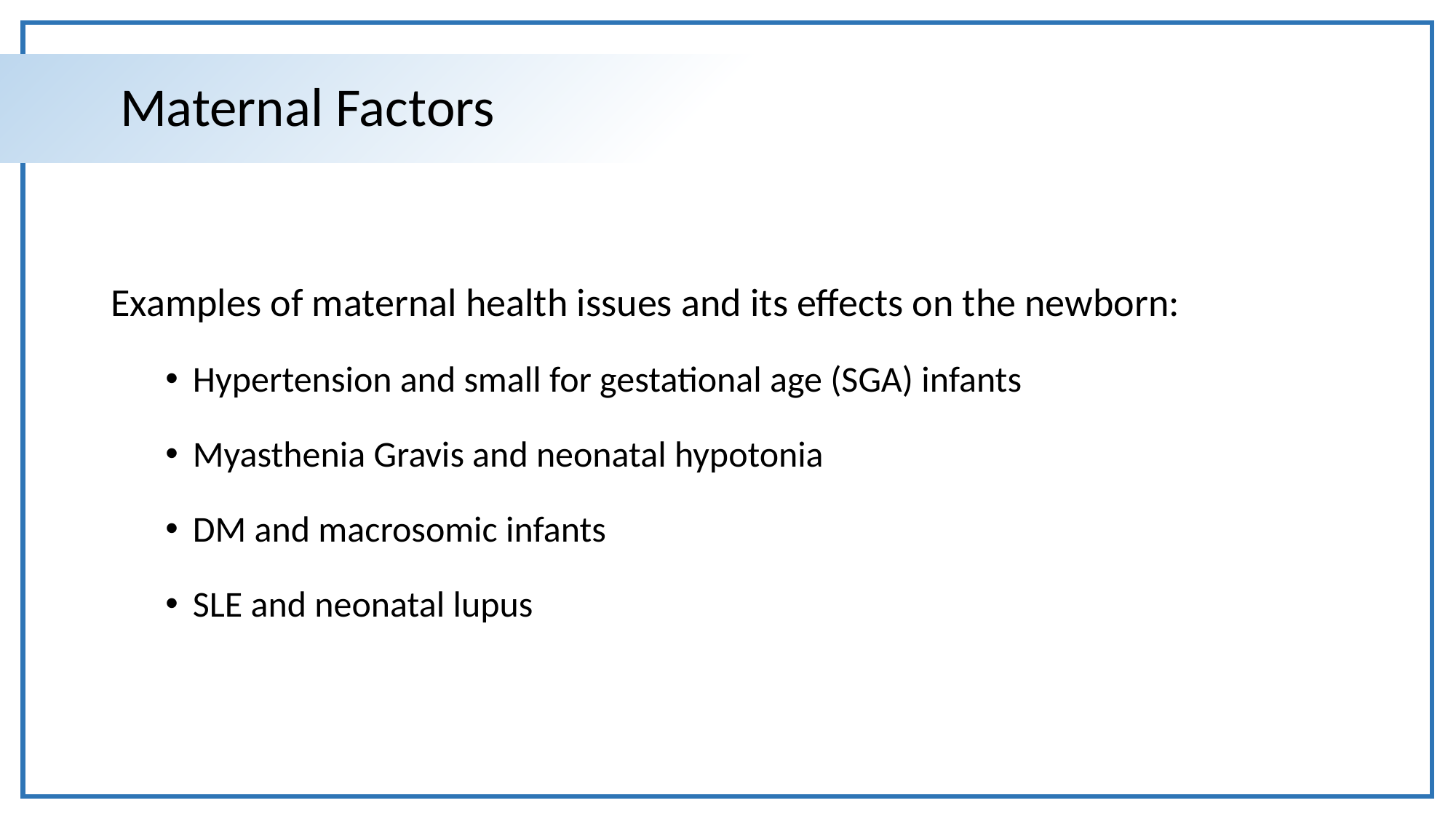

# Maternal Factors

Examples of maternal health issues and its effects on the newborn:

Hypertension and small for gestational age (SGA) infants

Myasthenia Gravis and neonatal hypotonia

DM and macrosomic infants

SLE and neonatal lupus